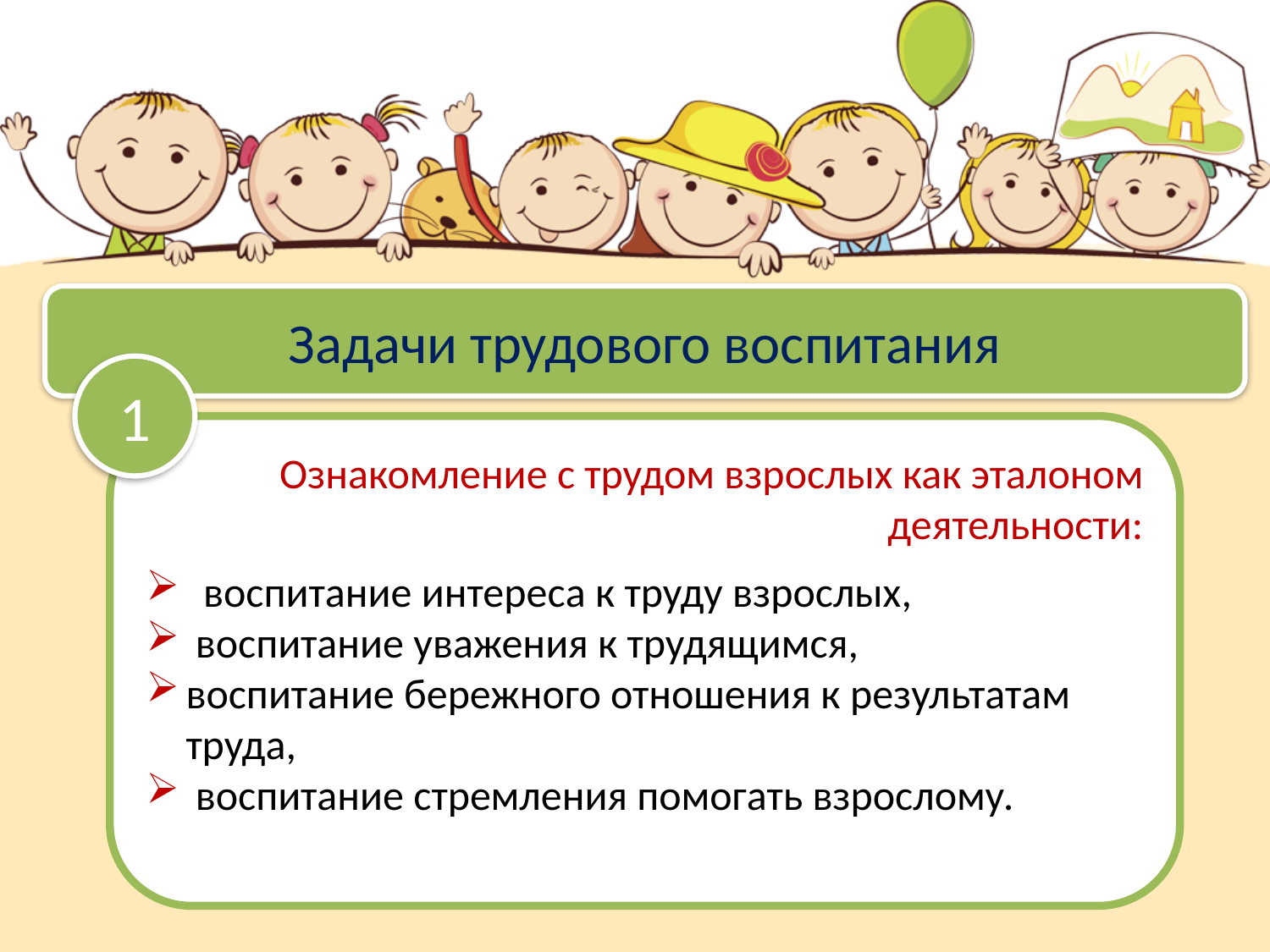

Задачи трудового воспитания
1
Ознакомление с трудом взрослых как эталоном деятельности:

 воспитание интереса к труду взрослых,
 воспитание уважения к трудящимся,
воспитание бережного отношения к результатам труда,
 воспитание стремления помогать взрослому.